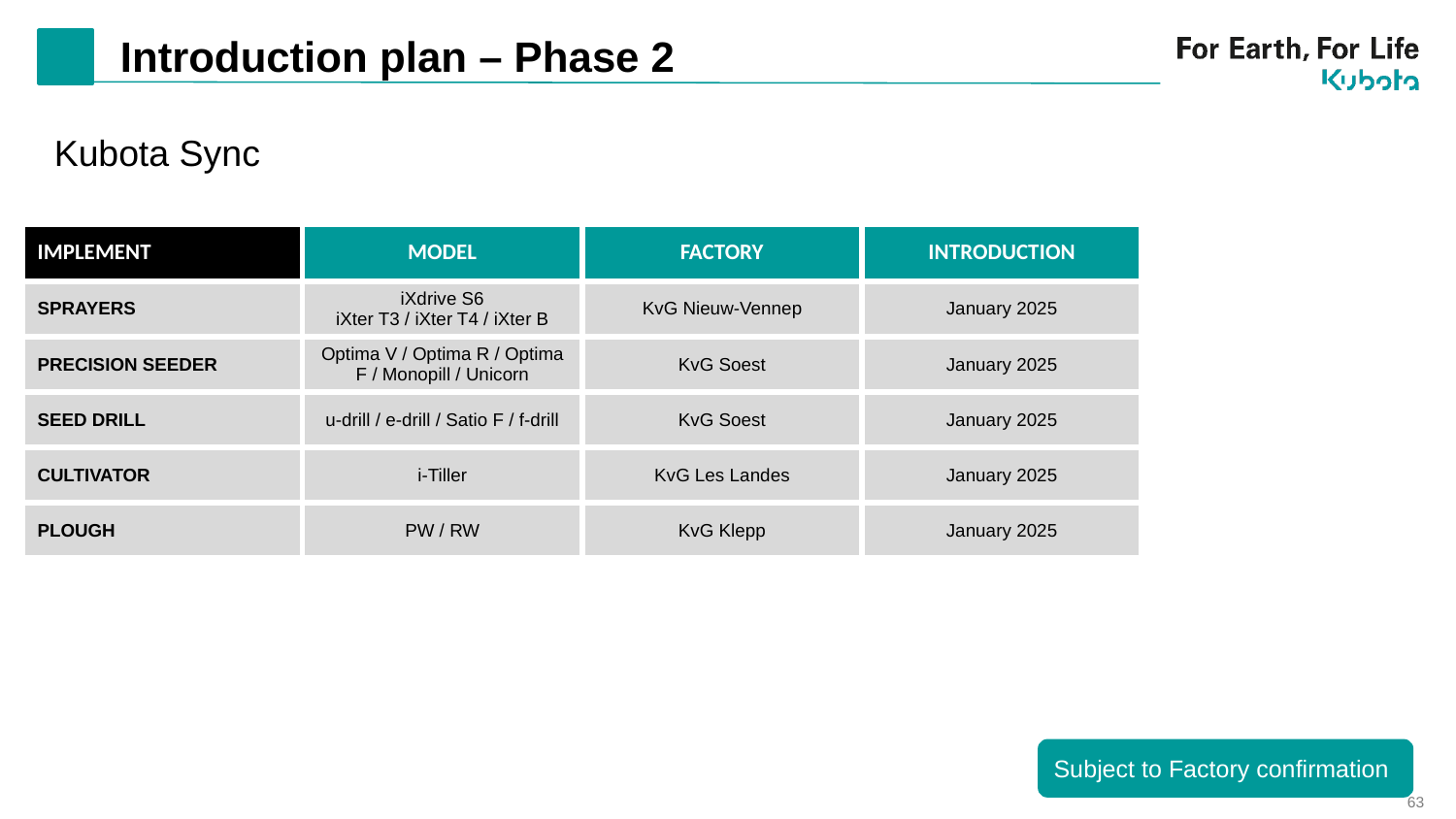

# Introduction plan – Phase 2
Kubota Sync
| IMPLEMENT | MODEL | FACTORY | INTRODUCTION |
| --- | --- | --- | --- |
| SPRAYERS | iXdrive S6 iXter T3 / iXter T4 / iXter B | KvG Nieuw-Vennep | January 2025 |
| PRECISION SEEDER | Optima V / Optima R / Optima F / Monopill / Unicorn | KvG Soest | January 2025 |
| SEED DRILL | u-drill / e-drill / Satio F / f-drill | KvG Soest | January 2025 |
| CULTIVATOR | i-Tiller | KvG Les Landes | January 2025 |
| PLOUGH | PW / RW | KvG Klepp | January 2025 |
Subject to Factory confirmation